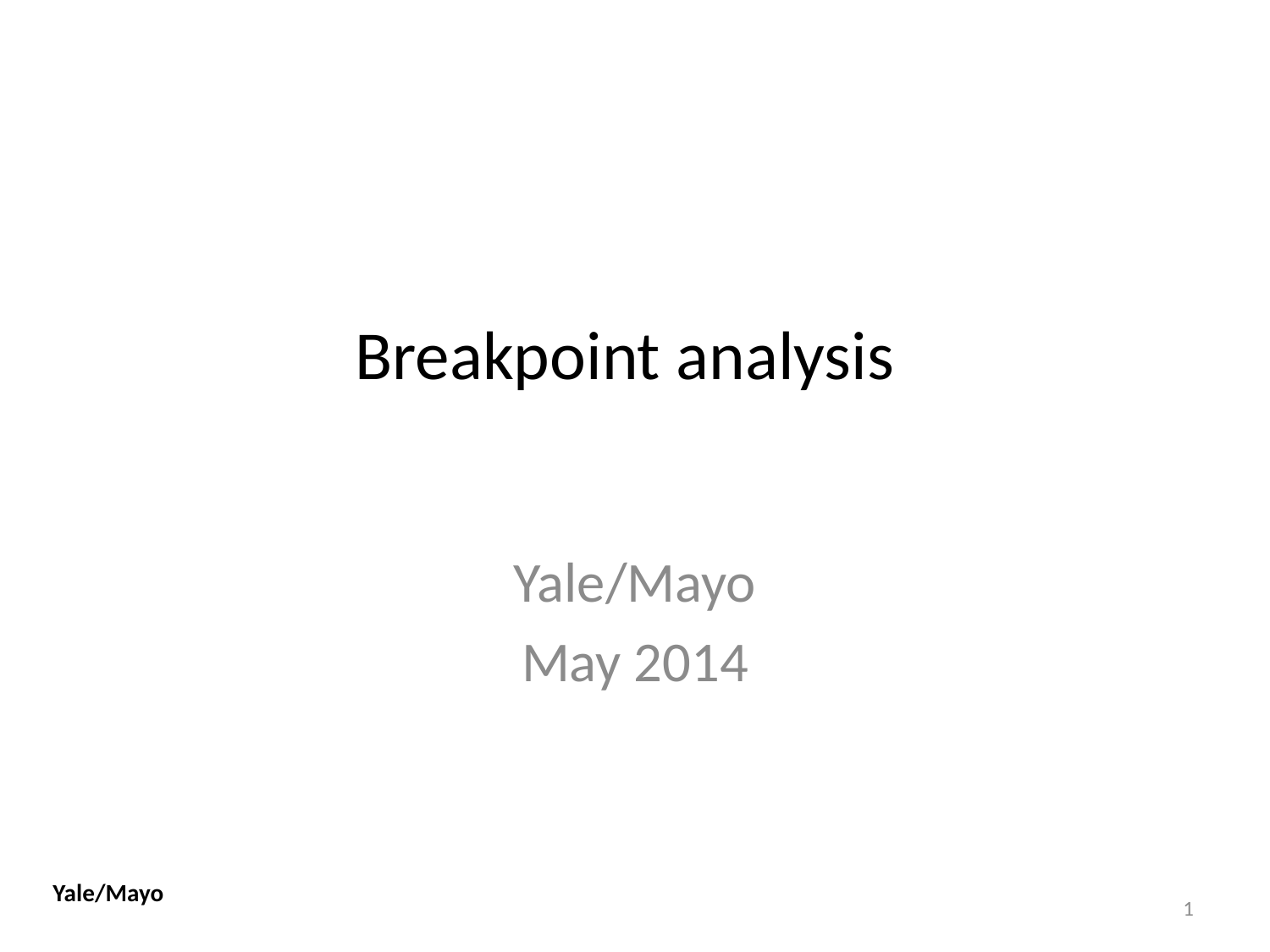

# Breakpoint analysis
Yale/Mayo
May 2014
Yale/Mayo
1